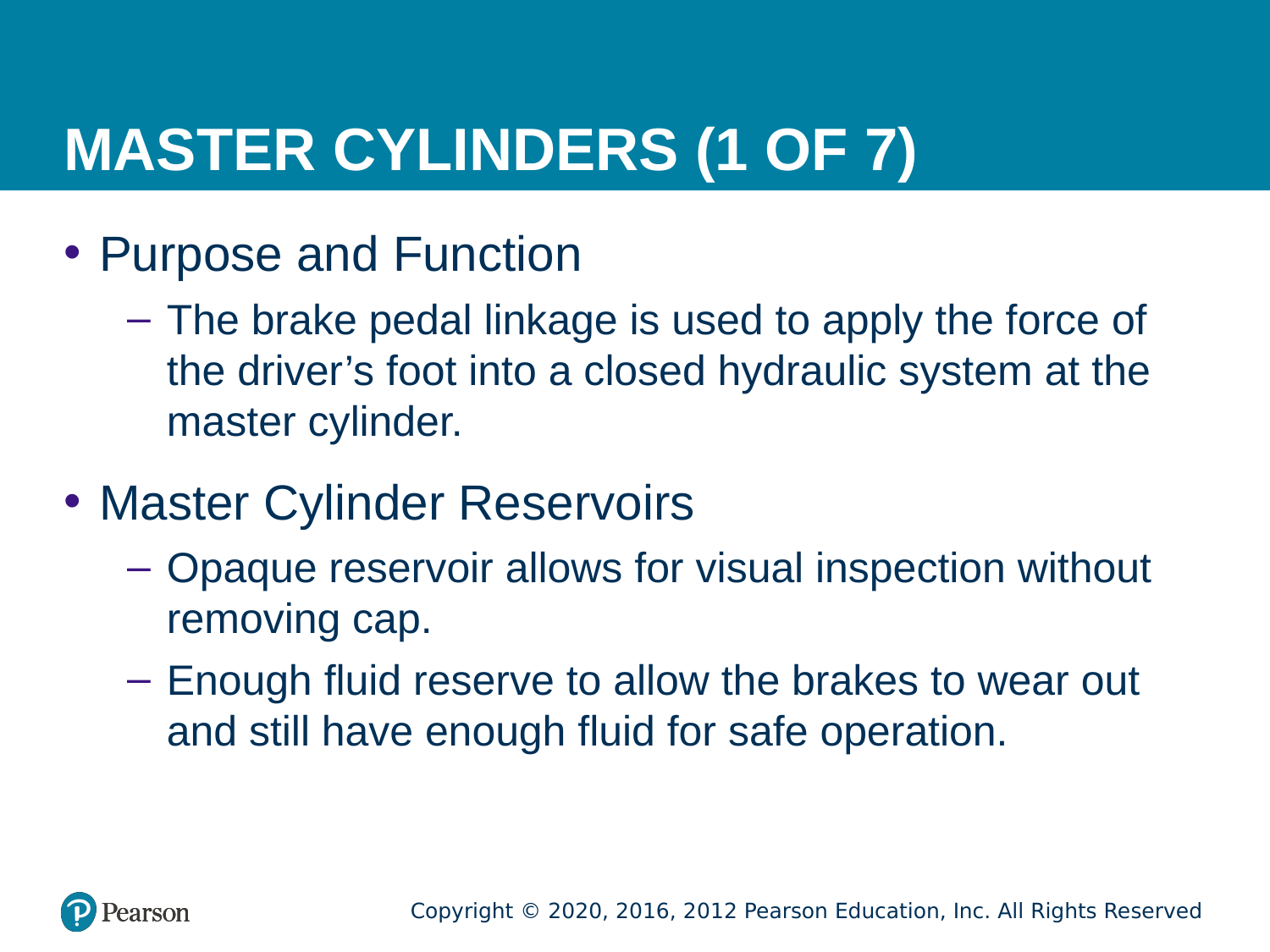

# MASTER CYLINDERS (1 OF 7)
Purpose and Function
The brake pedal linkage is used to apply the force of the driver’s foot into a closed hydraulic system at the master cylinder.
Master Cylinder Reservoirs
Opaque reservoir allows for visual inspection without removing cap.
Enough fluid reserve to allow the brakes to wear out and still have enough fluid for safe operation.